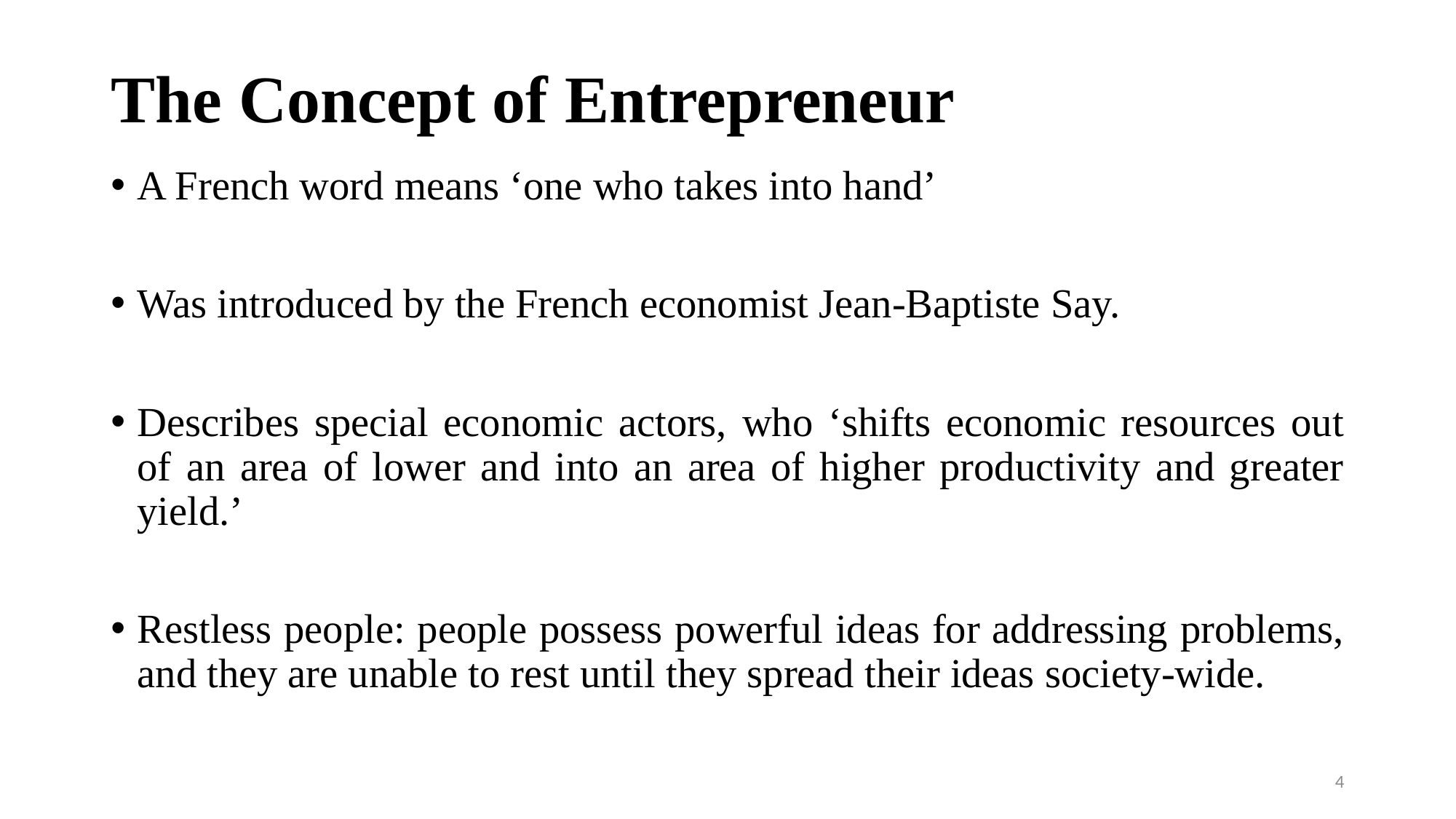

# The Concept of Entrepreneur
A French word means ‘one who takes into hand’

Was introduced by the French economist Jean-Baptiste Say.

Describes special economic actors, who ‘shifts economic resources out of an area of lower and into an area of higher productivity and greater yield.’

Restless people: people possess powerful ideas for addressing problems, and they are unable to rest until they spread their ideas society-wide.

4